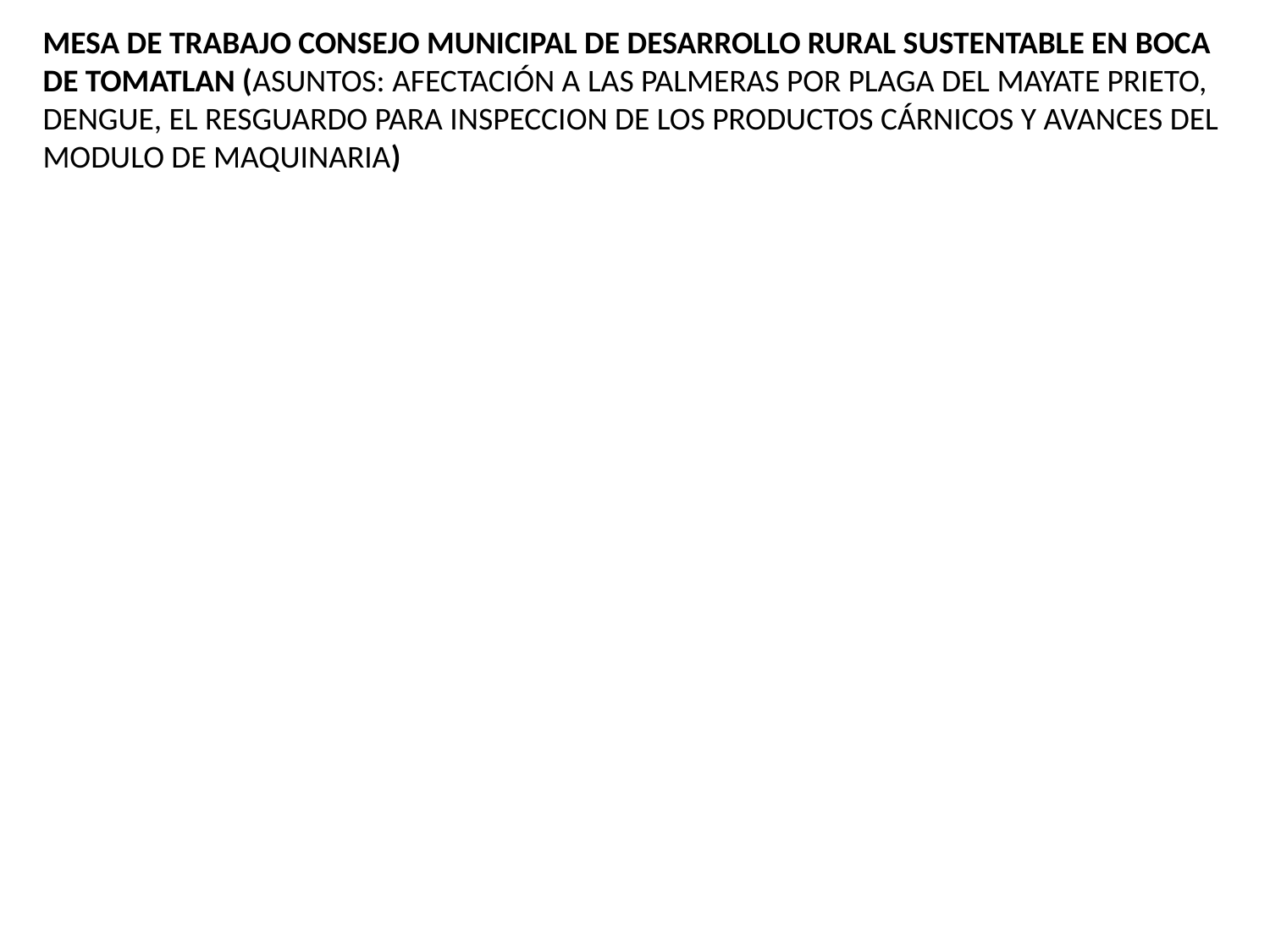

MESA DE TRABAJO CONSEJO MUNICIPAL DE DESARROLLO RURAL SUSTENTABLE EN BOCA DE TOMATLAN (ASUNTOS: AFECTACIÓN A LAS PALMERAS POR PLAGA DEL MAYATE PRIETO, DENGUE, EL RESGUARDO PARA INSPECCION DE LOS PRODUCTOS CÁRNICOS Y AVANCES DEL MODULO DE MAQUINARIA)